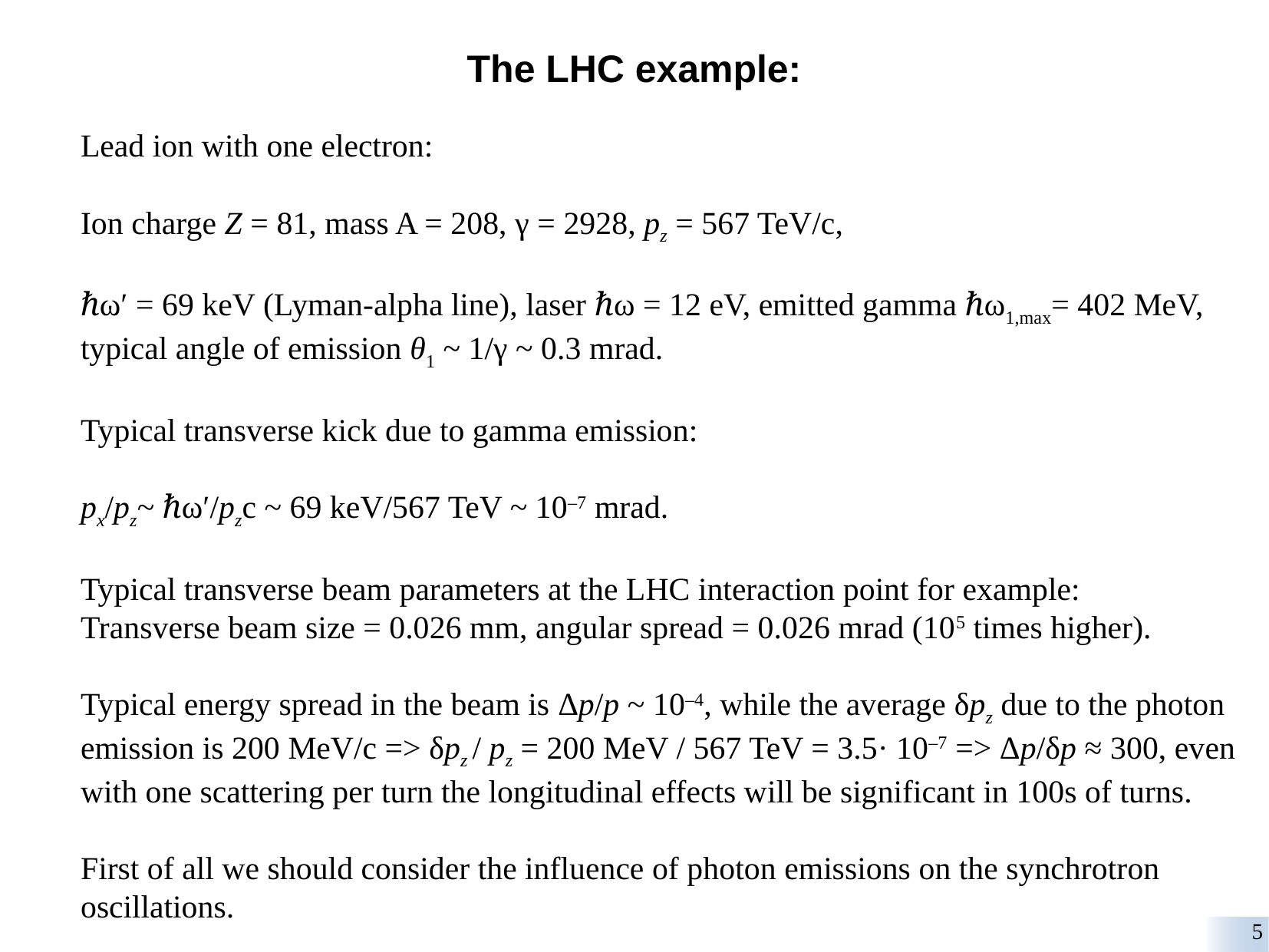

The LHC example:
Lead ion with one electron:

Ion charge Z = 81, mass A = 208, γ = 2928, pz = 567 TeV/c,

ℏω′ = 69 keV (Lyman-alpha line), laser ℏω = 12 eV, emitted gamma ℏω1,max= 402 MeV,
typical angle of emission θ1 ~ 1/γ ~ 0.3 mrad.

Typical transverse kick due to gamma emission:

px/pz~ ℏω′/pzc ~ 69 keV/567 TeV ~ 10‒7 mrad.

Typical transverse beam parameters at the LHC interaction point for example:
Transverse beam size = 0.026 mm, angular spread = 0.026 mrad (105 times higher).

Typical energy spread in the beam is Δp/p ~ 10‒4, while the average δpz due to the photon emission is 200 MeV/c => δpz / pz = 200 MeV / 567 TeV = 3.5· 10‒7 => Δp/δp ≈ 300, even with one scattering per turn the longitudinal effects will be significant in 100s of turns.

First of all we should consider the influence of photon emissions on the synchrotron oscillations.
5